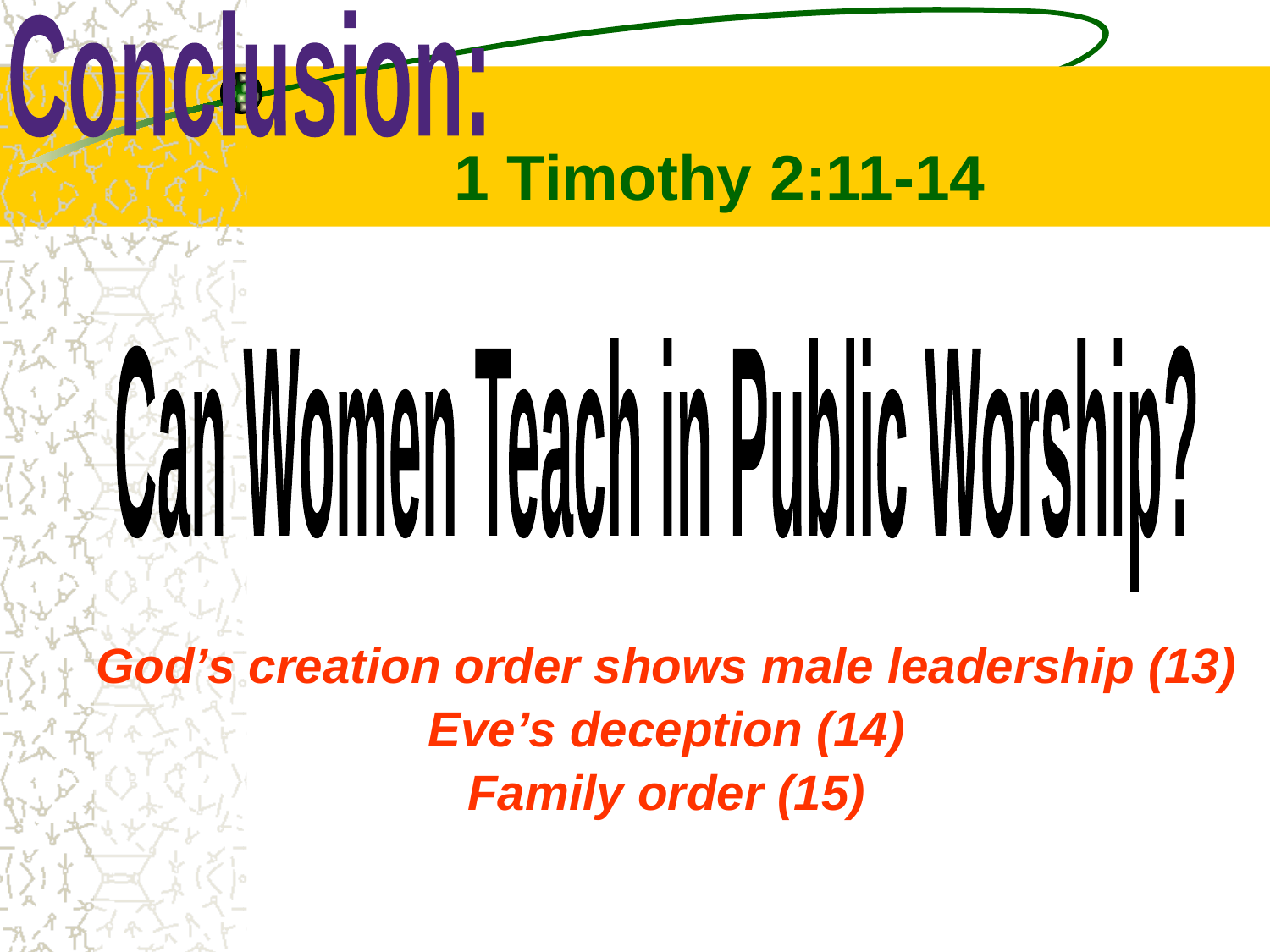

Conclusion:
# 1 Timothy 2:11-14
Can Women Teach in Public Worship?
God’s creation order shows male leadership (13)
Eve’s deception (14)
Family order (15)